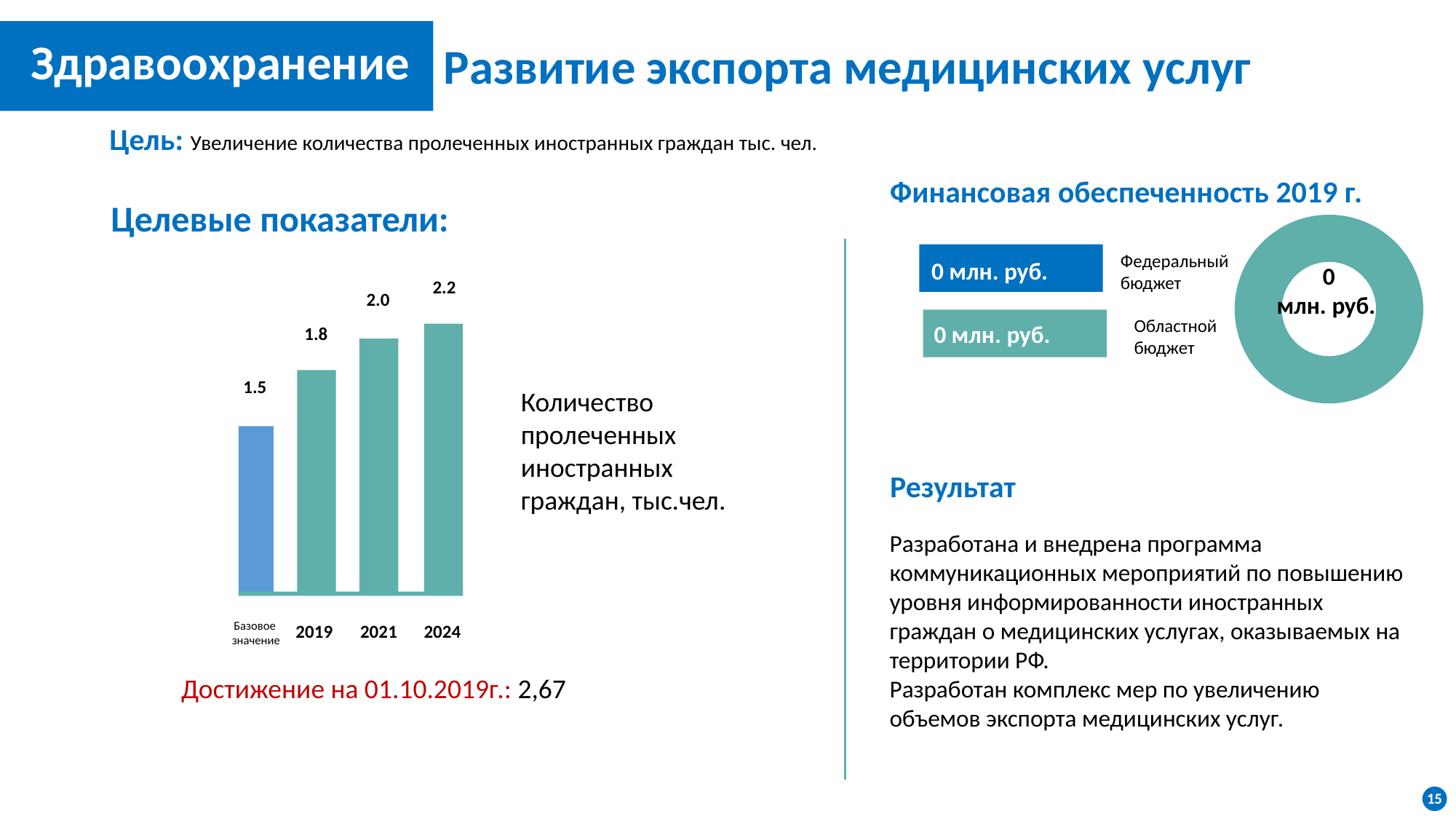

Здравоохранение
Развитие экспорта медицинских услуг
Цель: Увеличение количества пролеченных иностранных граждан тыс. чел.
Финансовая обеспеченность 2019 г.
Целевые показатели:

### Chart

| Category | Продажи |
|---|---|
| Кв. 1 | 1.0 |
| Кв. 2 | 0.0 |
| Кв. 3 | None |
| Кв. 4 | None |
Федеральный бюджет

0 млн. руб.
0
млн. руб.

2.2
2.0
1.8
1.5
Базовое
значение
2019
2021
2024
Областной бюджет

0 млн. руб.
Количество пролеченных иностранных граждан, тыс.чел.
Результат
Разработана и внедрена программа коммуникационных мероприятий по повышению уровня информированности иностранных граждан о медицинских услугах, оказываемых на территории РФ.
Разработан комплекс мер по увеличению объемов экспорта медицинских услуг.
Достижение на 01.10.2019г.: 2,67
15